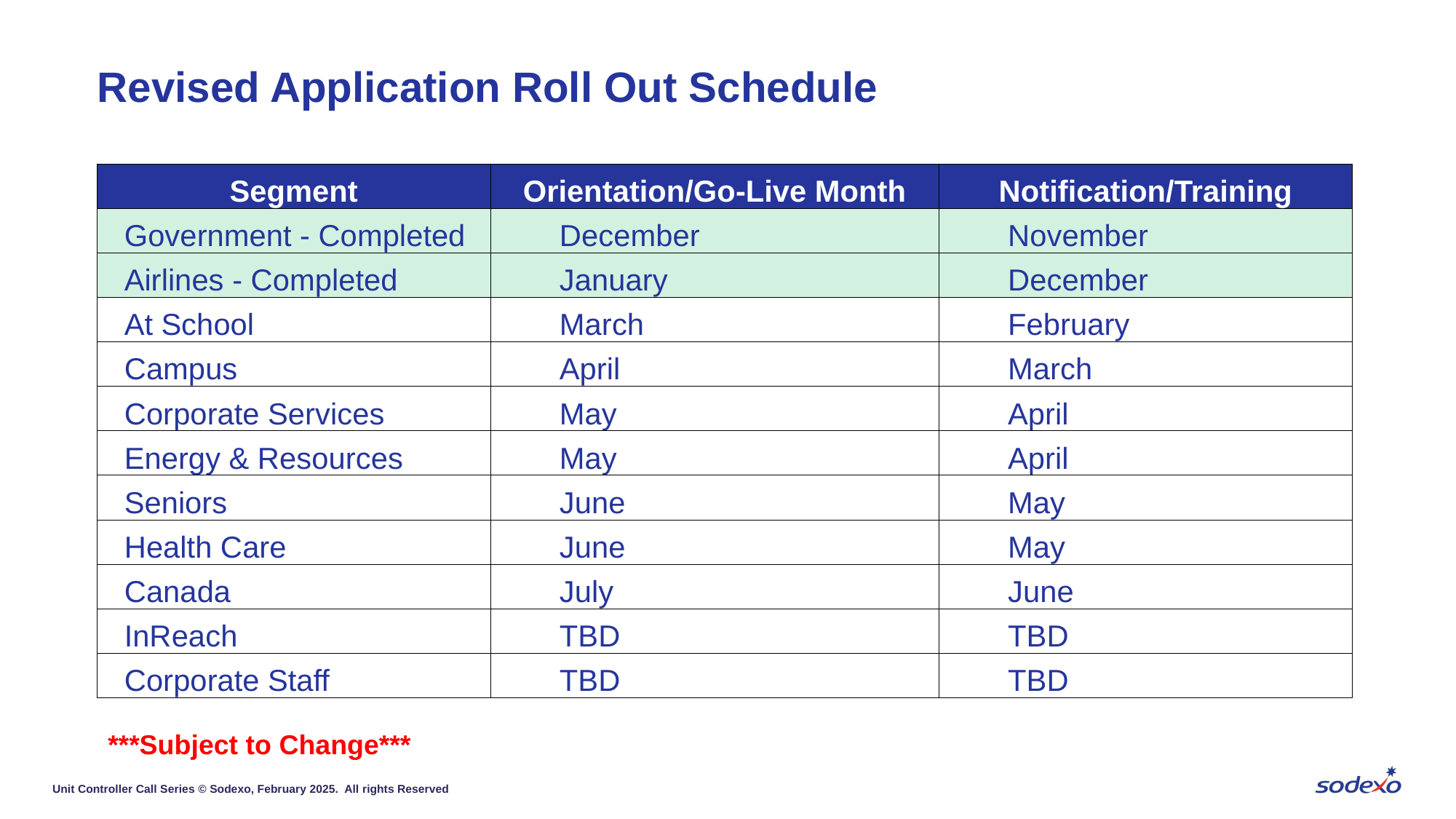

# Revised Application Roll Out Schedule
| Segment | Orientation/Go-Live Month | Notification/Training |
| --- | --- | --- |
| Government - Completed | December | November |
| Airlines - Completed | January | December |
| At School | March | February |
| Campus | April | March |
| Corporate Services | May | April |
| Energy & Resources | May | April |
| Seniors | June | May |
| Health Care | June | May |
| Canada | July | June |
| InReach | TBD | TBD |
| Corporate Staff | TBD | TBD |
***Subject to Change***
Unit Controller Call Series © Sodexo, February 2025.  All rights Reserved